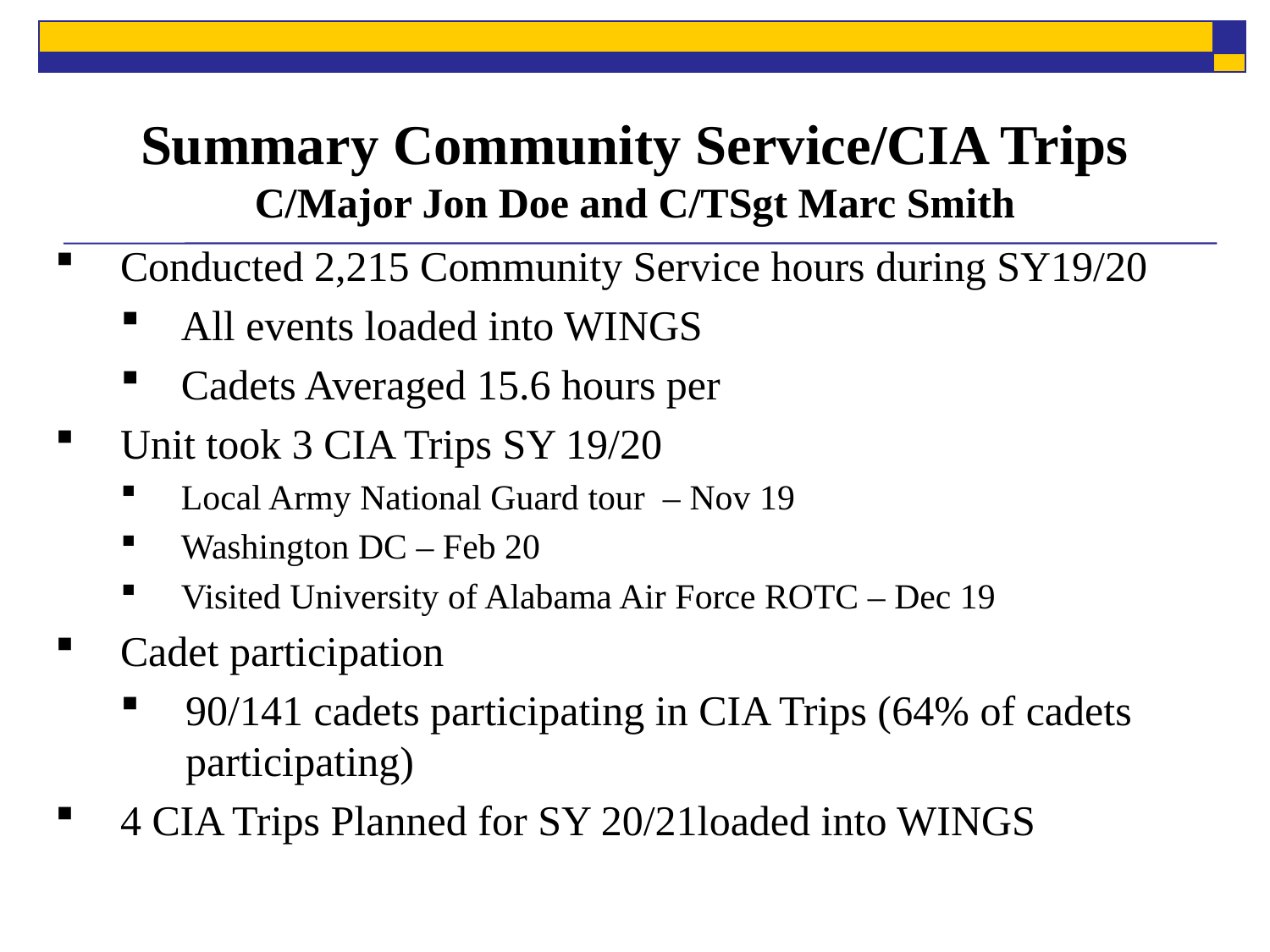

# Summary Community Service/CIA Trips C/Major Jon Doe and C/TSgt Marc Smith
Conducted 2,215 Community Service hours during SY19/20
All events loaded into WINGS
Cadets Averaged 15.6 hours per
Unit took 3 CIA Trips SY 19/20
Local Army National Guard tour  – Nov 19
Washington DC – Feb 20
Visited University of Alabama Air Force ROTC – Dec 19
Cadet participation
90/141 cadets participating in CIA Trips (64% of cadets participating)
4 CIA Trips Planned for SY 20/21loaded into WINGS